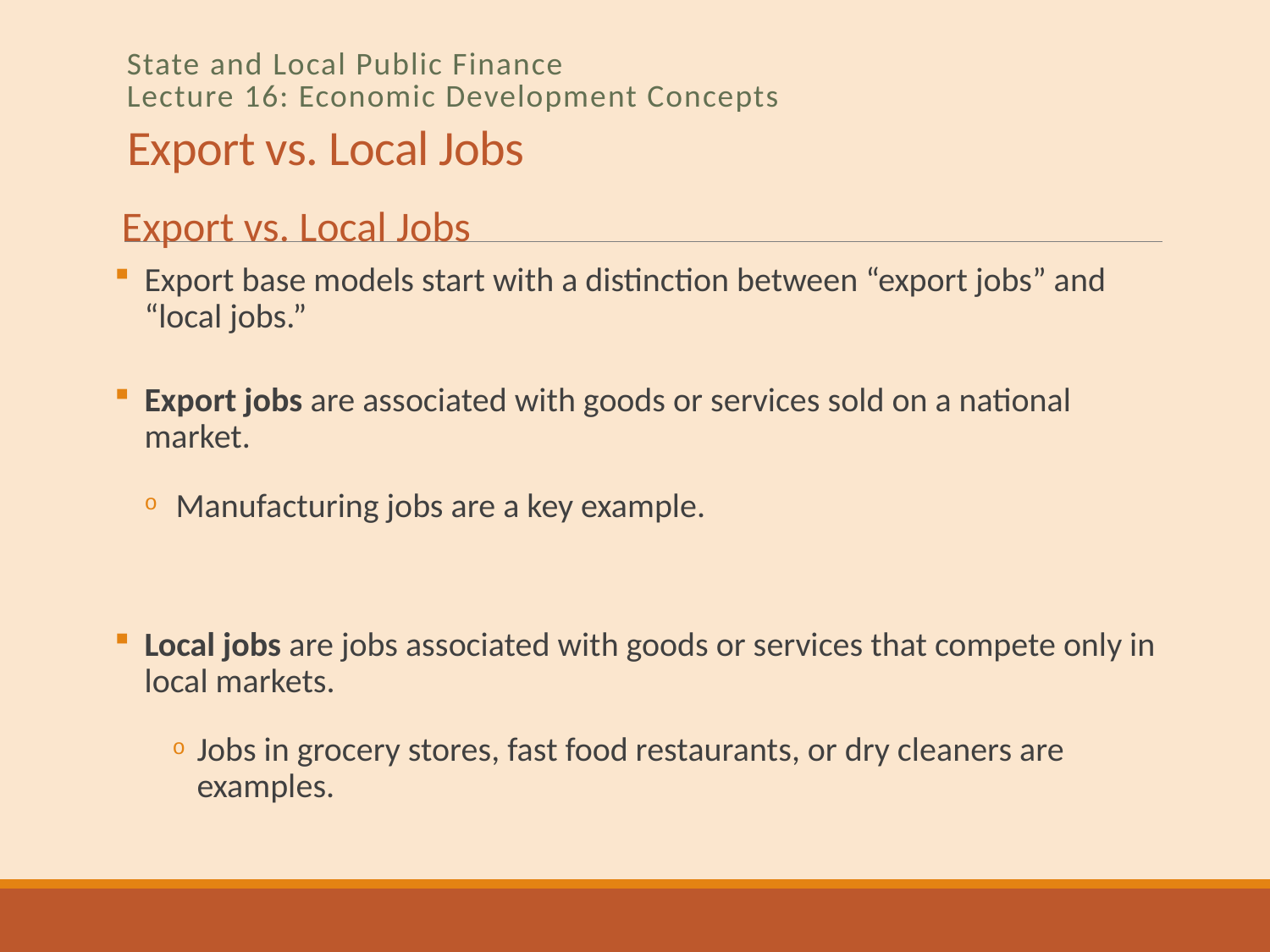

# Export vs. Local Jobs
State and Local Public Finance
Lecture 16: Economic Development Concepts
Export vs. Local Jobs
Export base models start with a distinction between “export jobs” and “local jobs.”

Export jobs are associated with goods or services sold on a national market.
Manufacturing jobs are a key example.

Local jobs are jobs associated with goods or services that compete only in local markets.
Jobs in grocery stores, fast food restaurants, or dry cleaners are examples.